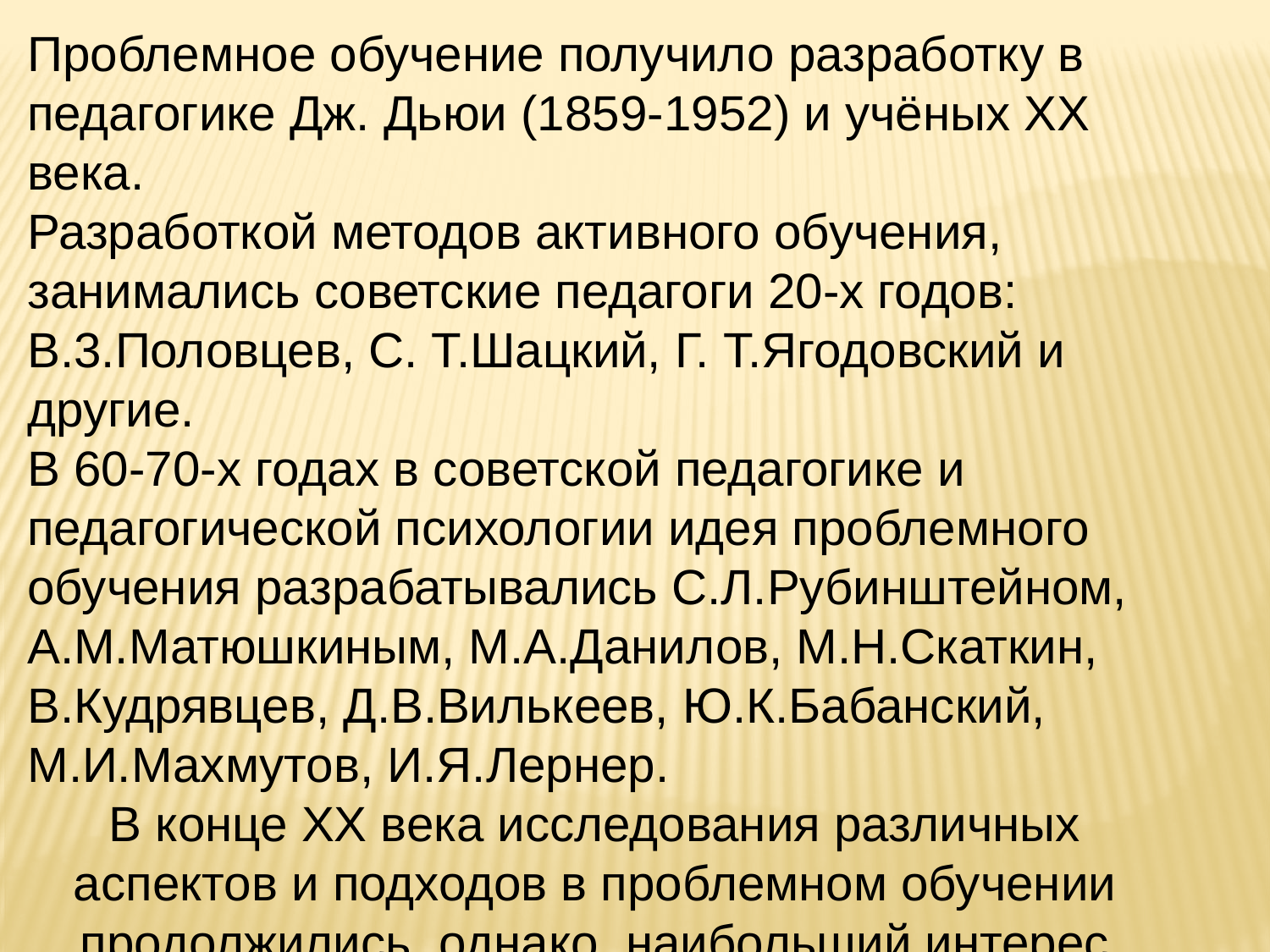

Проблемное обучение получило разработку в педагогике Дж. Дьюи (1859-1952) и учёных XX века.
Разработкой методов активного обучения, занимались советские педагоги 20-х годов: В.3.Половцев, С. Т.Шацкий, Г. Т.Ягодовский и другие.
В 60-70-х годах в советской педагогике и педагогической психологии идея проблемного обучения разрабатывались С.Л.Рубинштейном, А.М.Матюшкиным, М.А.Данилов, М.Н.Скаткин, В.Кудрявцев, Д.В.Вилькеев, Ю.К.Бабанский, М.И.Махмутов, И.Я.Лернер.
В конце XX века исследования различных аспектов и подходов в проблемном обучении продолжились, однако, наибольший интерес отмечается в нашем XXI веке.